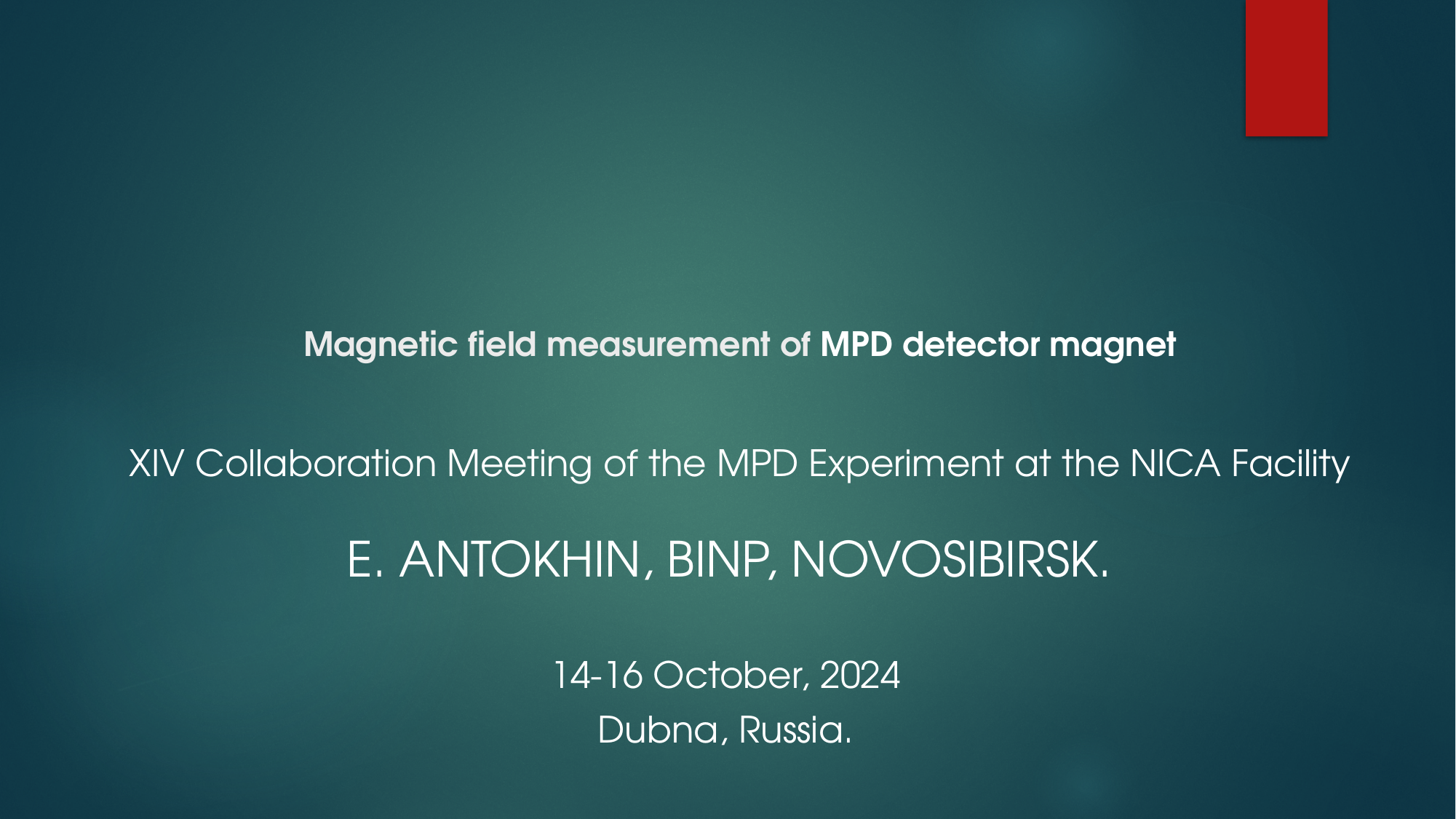

# Magnetic field measurement of MPD detector magnet
XIV Collaboration Meeting of the MPD Experiment at the NICA Facility
 E. Antokhin, BINP, Novosibirsk.
 14-16 October, 2024
Dubna, Russia.